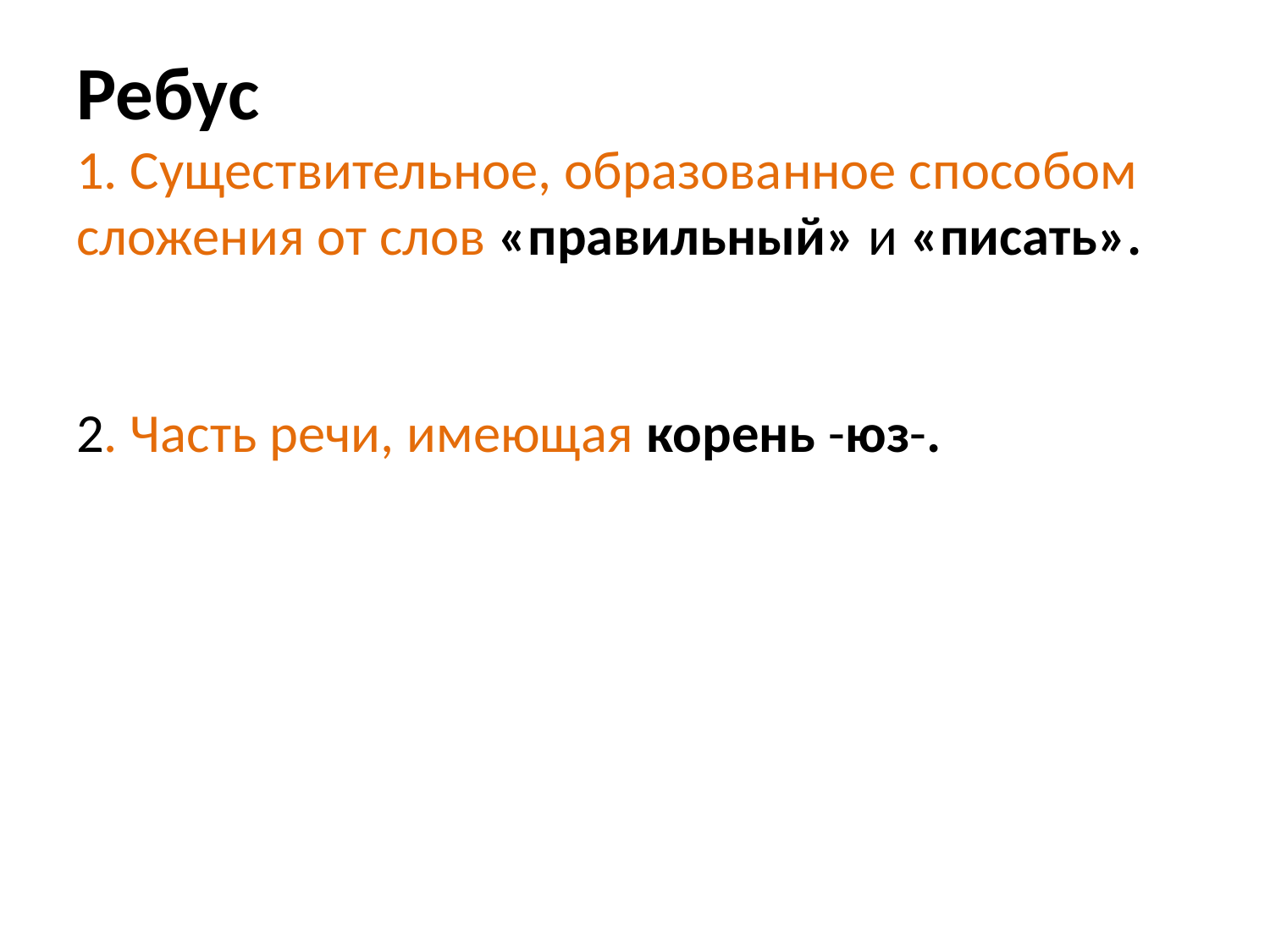

# Ребус 1. Существительное, образованное способом сложения от слов «правильный» и «писать». 2. Часть речи, имеющая корень -юз-.